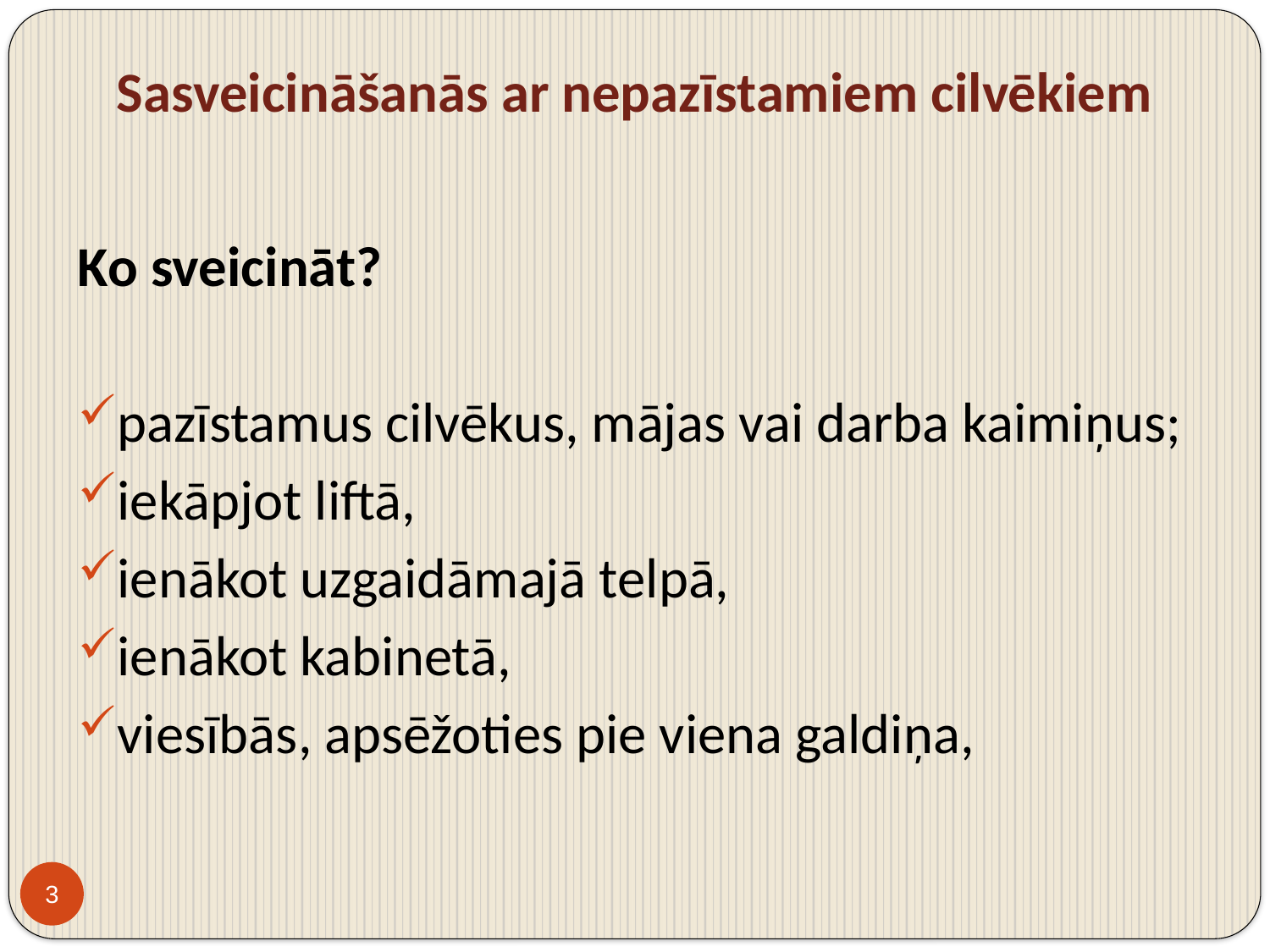

# Sasveicināšanās ar nepazīstamiem cilvēkiem

Ko sveicināt?

pazīstamus cilvēkus, mājas vai darba kaimiņus;
iekāpjot liftā,
ienākot uzgaidāmajā telpā,
ienākot kabinetā,
viesībās, apsēžoties pie viena galdiņa,

3